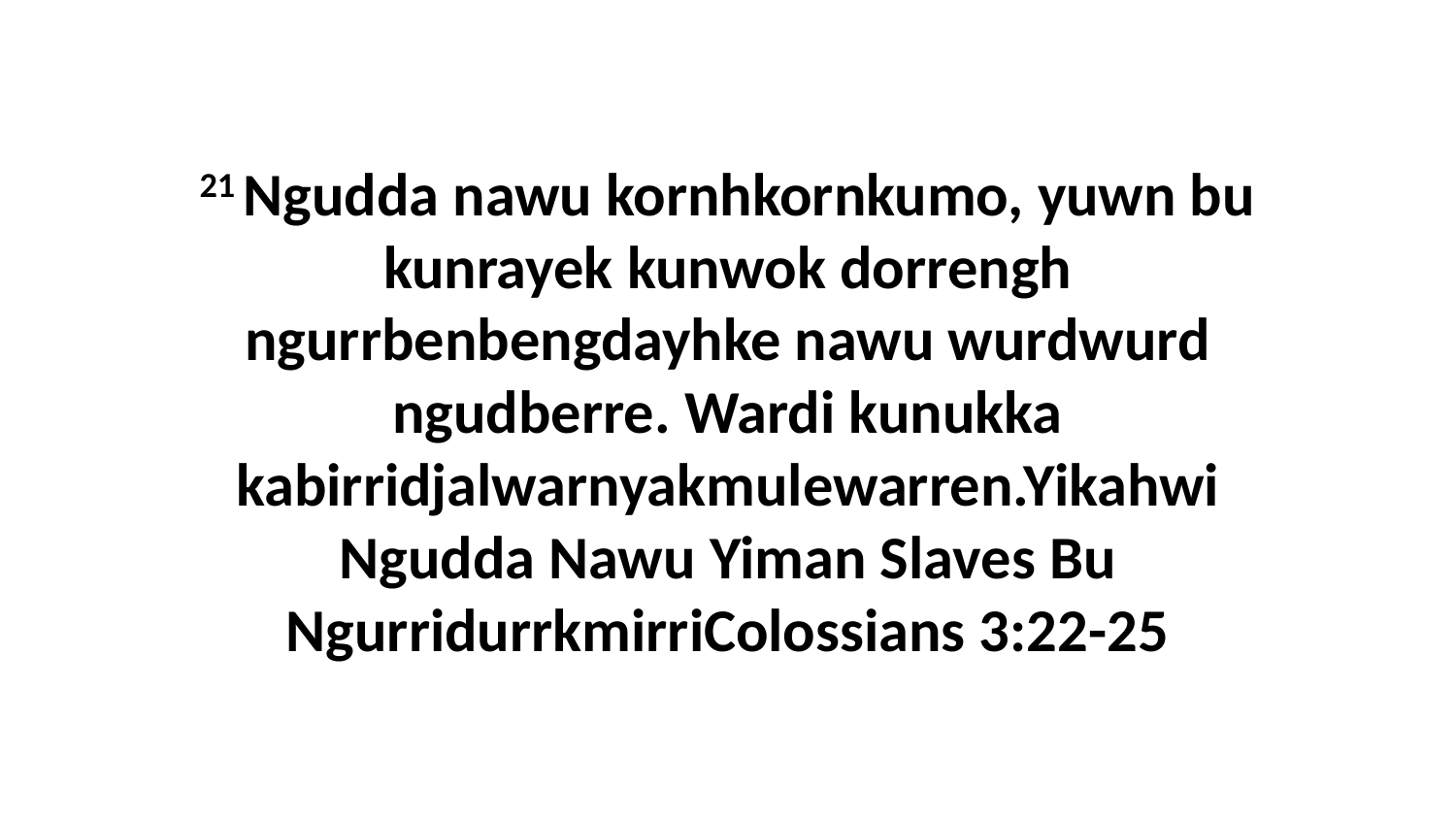

21 Ngudda nawu kornhkornkumo, yuwn bu kunrayek kunwok dorrengh ngurrbenbengdayhke nawu wurdwurd ngudberre. Wardi kunukka kabirridjalwarnyakmulewarren.Yikahwi Ngudda Nawu Yiman Slaves Bu NgurridurrkmirriColossians 3:22-25